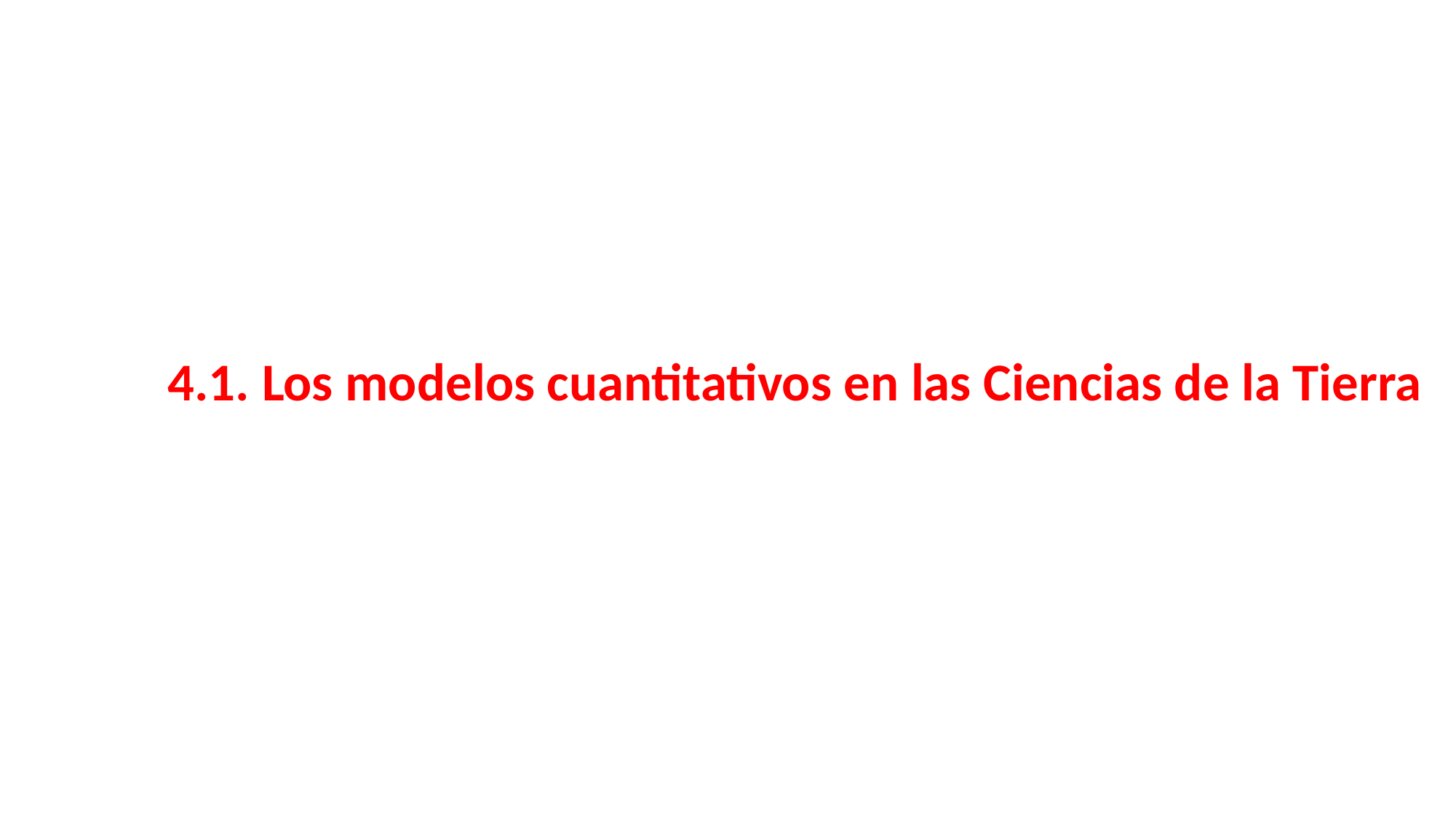

4.1. Los modelos cuantitativos en las Ciencias de la Tierra